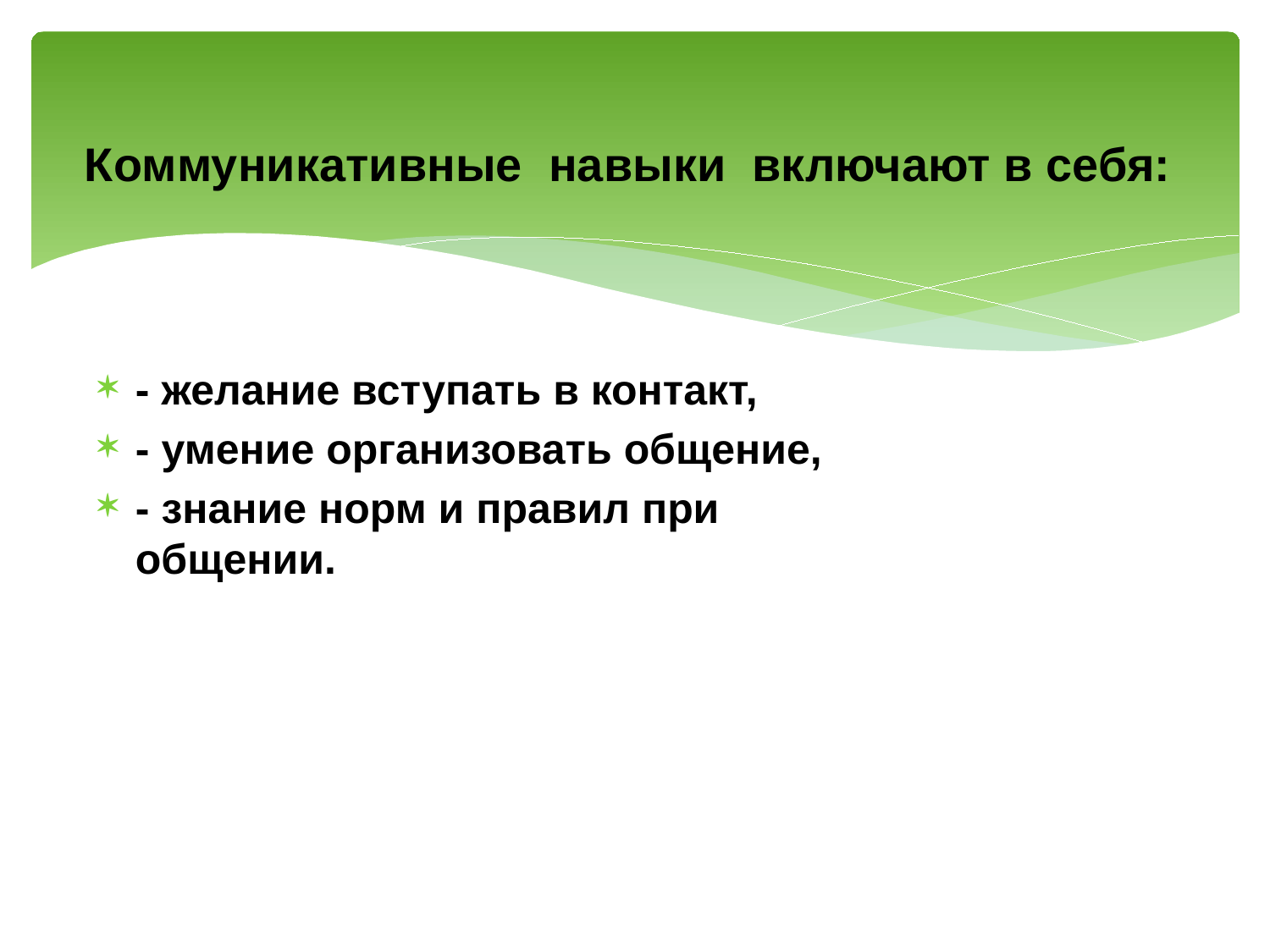

# Коммуникативные  навыки  включают в себя:
- желание вступать в контакт,
- умение организовать общение,
- знание норм и правил при общении.